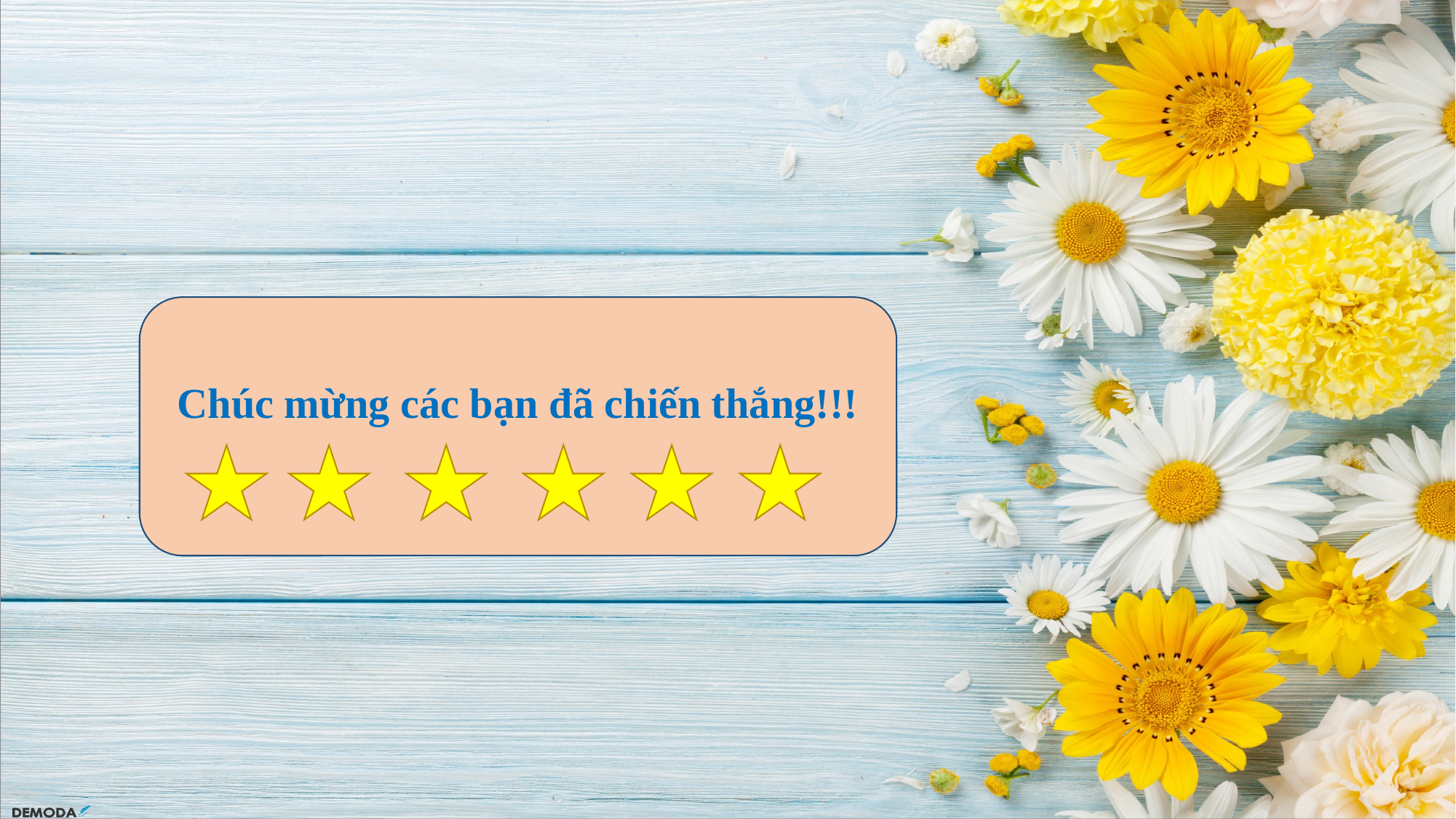

Chúc mừng các bạn đã chiến thắng!!!